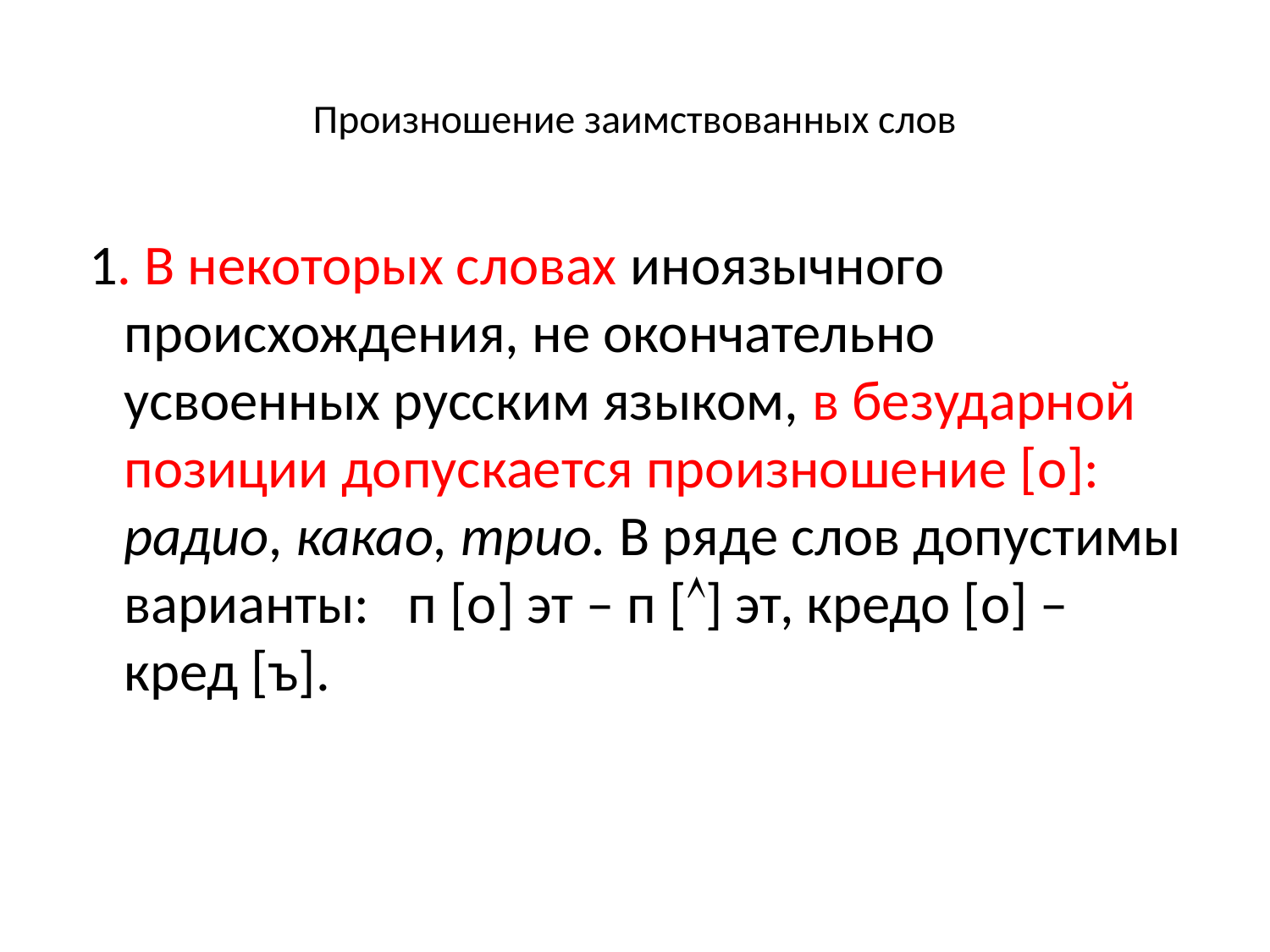

# Произношение заимствованных слов
 1. В некоторых словах иноязычного происхождения, не окончательно усвоенных русским языком, в безударной позиции допускается произношение [о]: радио, какао, трио. В ряде слов допустимы варианты:   п [о] эт – п [∧] эт, кредо [о] – кред [ъ].